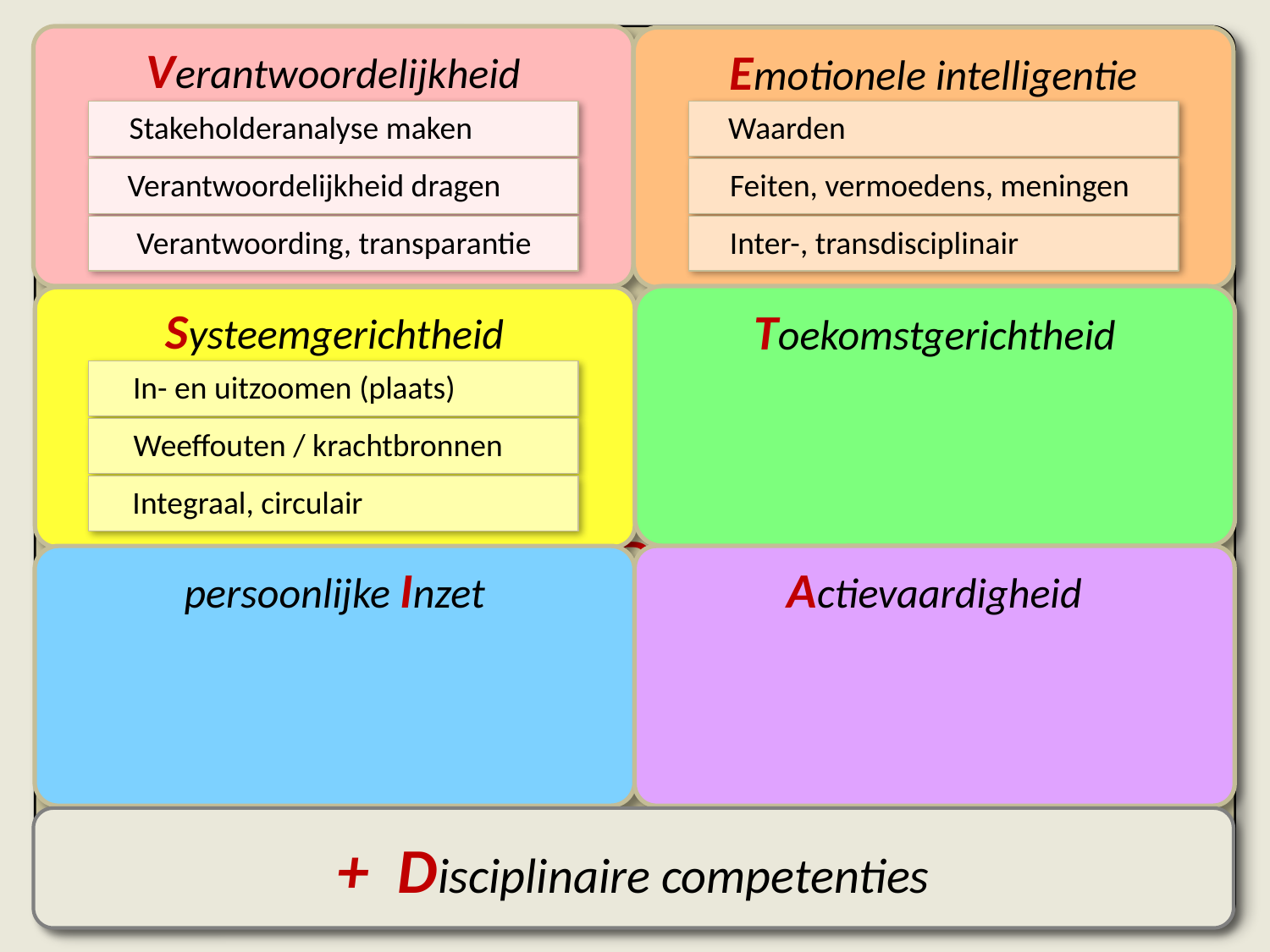

Verantwoordelijkheid
Competenties
van de
Duurzame Professional
Emotionele intelligentie

Stakeholderanalyse maken

Waarden

Verantwoordelijkheid dragen

Feiten, vermoedens, meningen

Verantwoording, transparantie

Inter-, transdisciplinair
Toekomstgerichtheid
Systeemgerichtheid

In- en uitzoomen (plaats)

Weeffouten / krachtbronnen

Integraal, circulair
persoonlijke Inzet
Actievaardigheid
+  Disciplinaire competenties